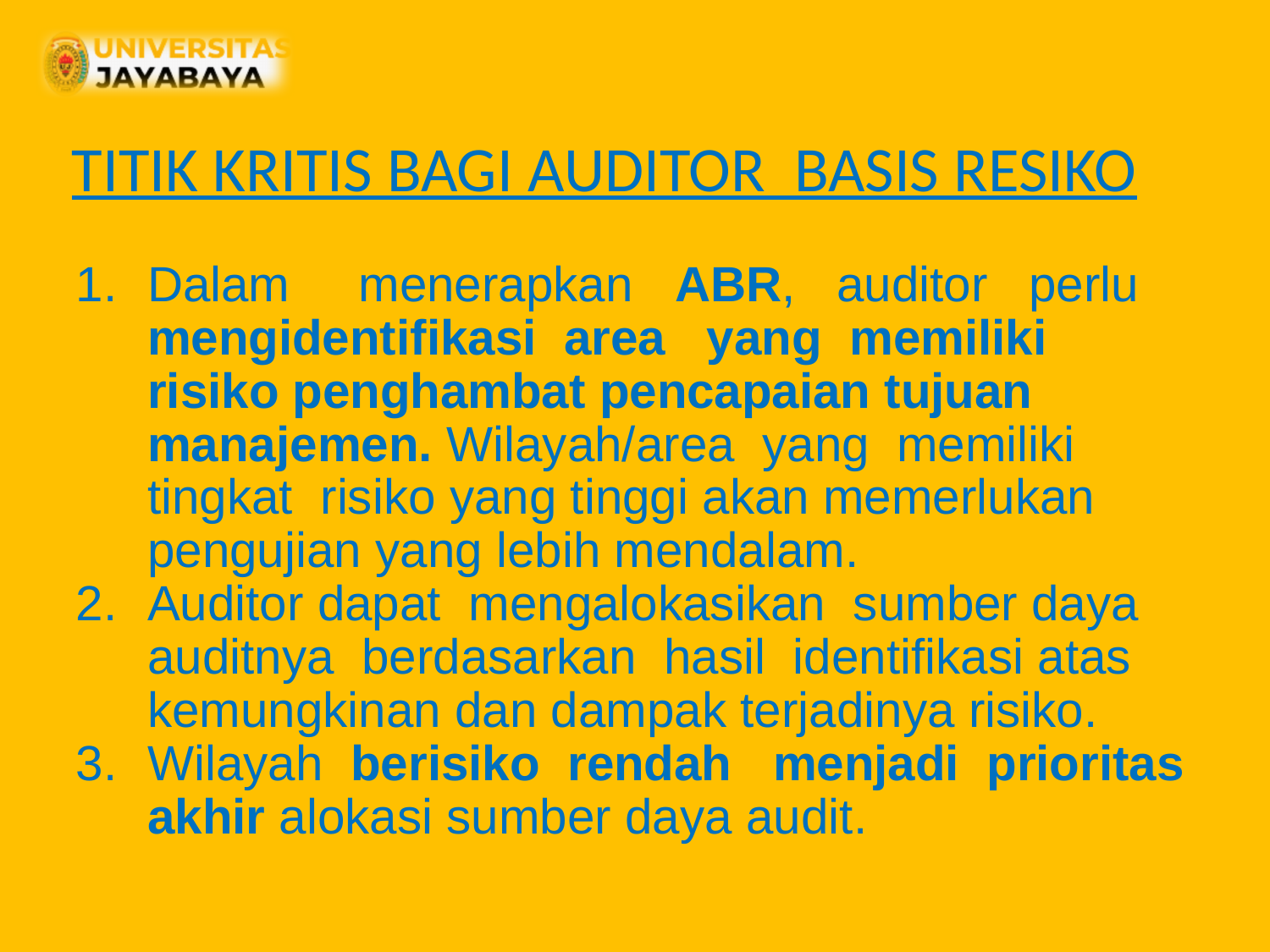

# TITIK KRITIS BAGI AUDITOR  BASIS RESIKO
Dalam     menerapkan   ABR,   auditor   perlu mengidentifikasi  area   yang  memiliki  risiko penghambat pencapaian tujuan manajemen. Wilayah/area  yang  memiliki   tingkat  risiko yang tinggi akan memerlukan pengujian yang lebih mendalam.
Auditor dapat  mengalokasikan  sumber daya auditnya  berdasarkan  hasil  identifikasi atas kemungkinan dan dampak terjadinya risiko.
Wilayah  berisiko  rendah   menjadi  prioritas akhir alokasi sumber daya audit.